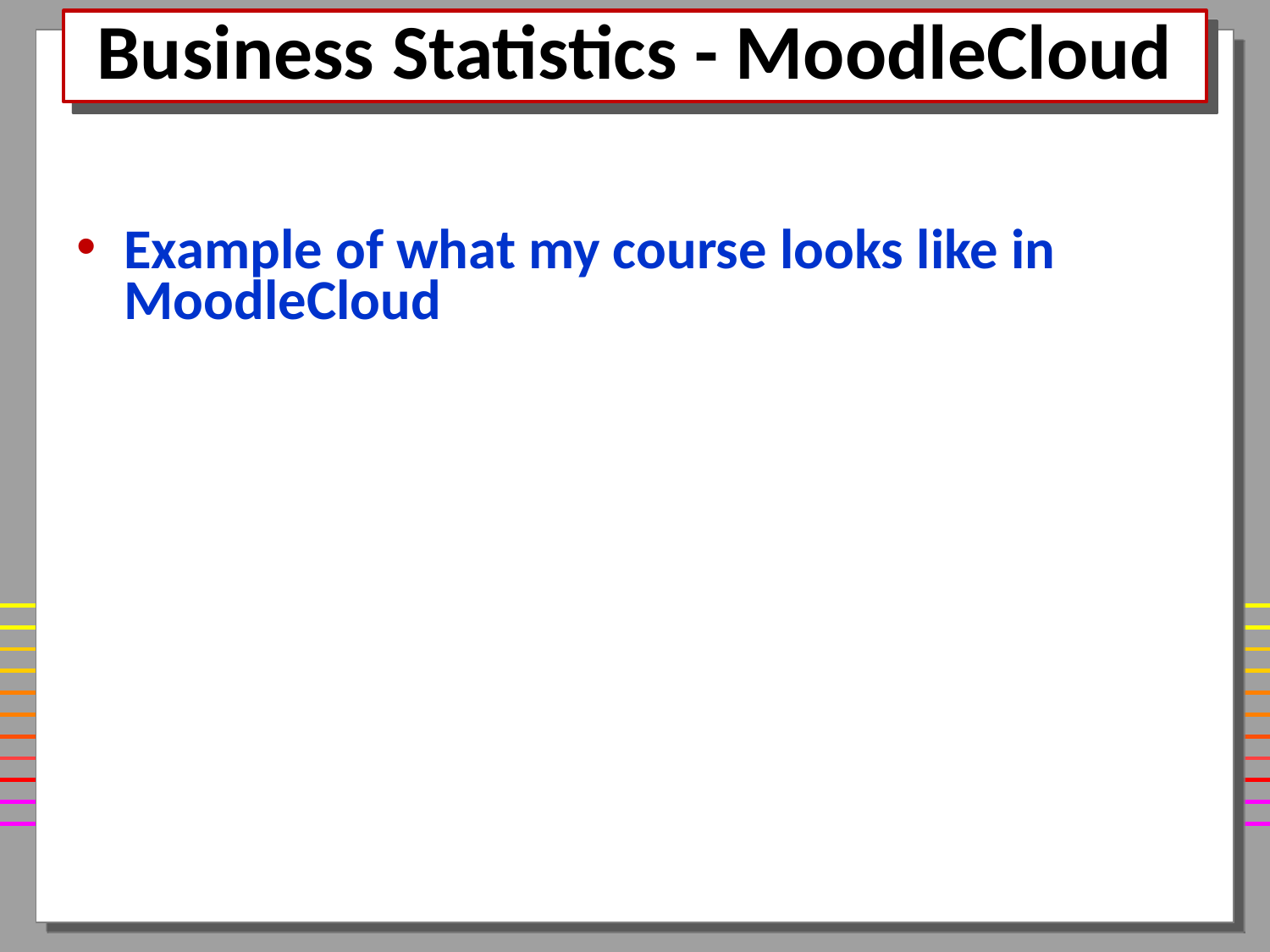

# Business Statistics - MoodleCloud
Example of what my course looks like in MoodleCloud